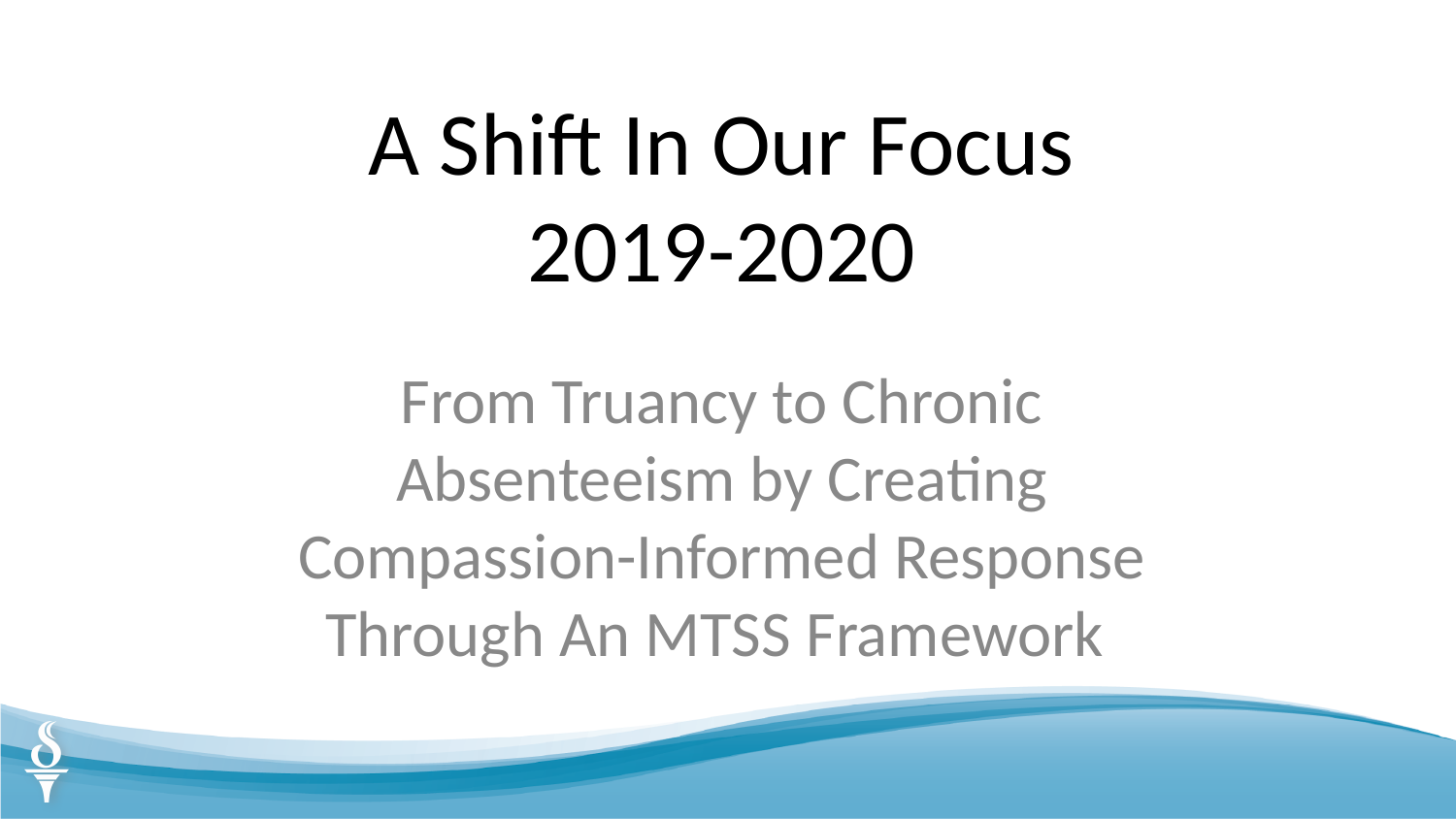

# A Shift In Our Focus
2019-2020
From Truancy to Chronic Absenteeism by Creating Compassion-Informed Response Through An MTSS Framework